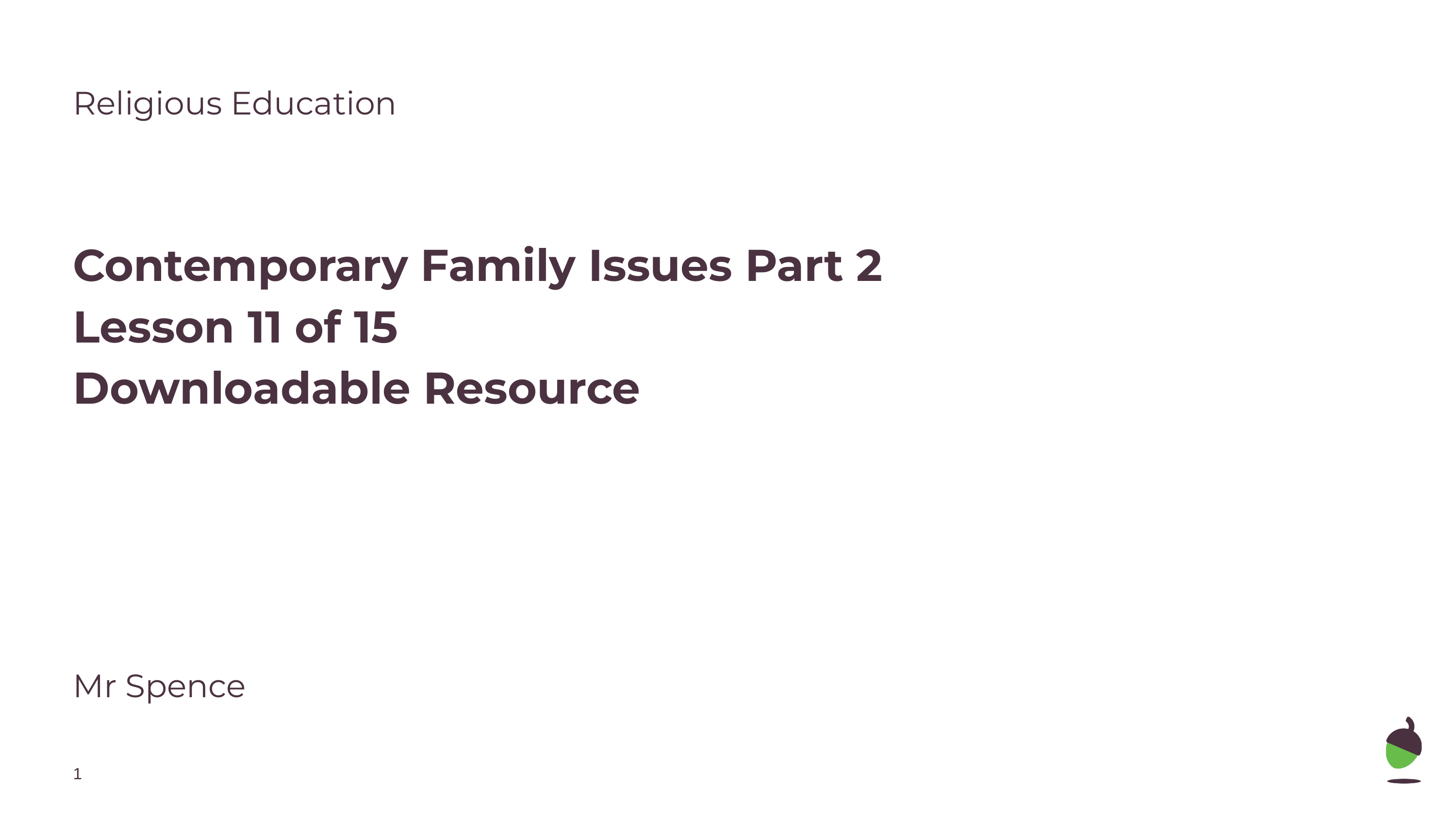

Religious Education

Contemporary Family Issues Part 2
Lesson 11 of 15
Downloadable Resource
Mr Spence
1